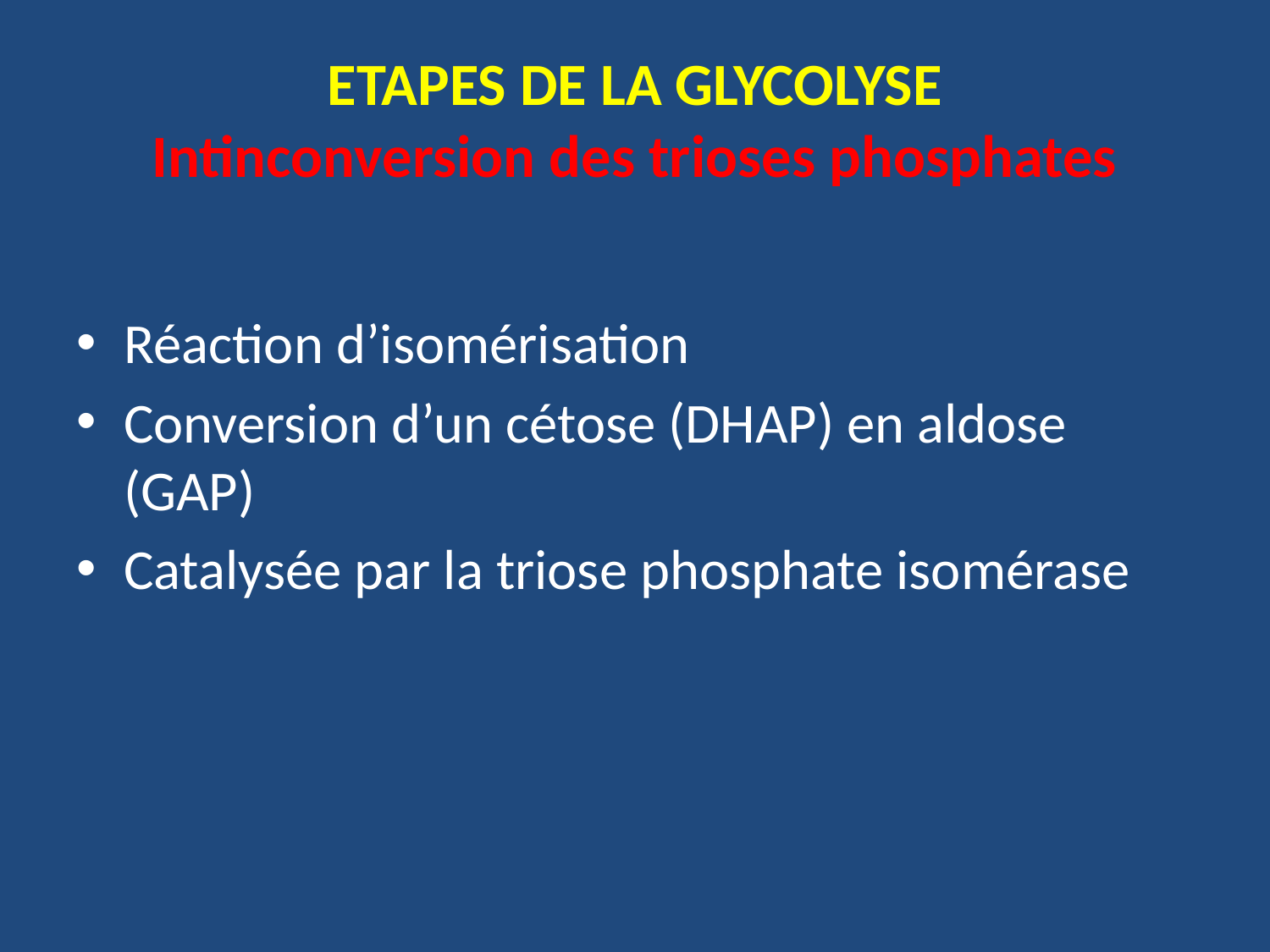

# ETAPES DE LA GLYCOLYSE Intinconversion des trioses phosphates

Réaction d’isomérisation
Conversion d’un cétose (DHAP) en aldose (GAP)
Catalysée par la triose phosphate isomérase